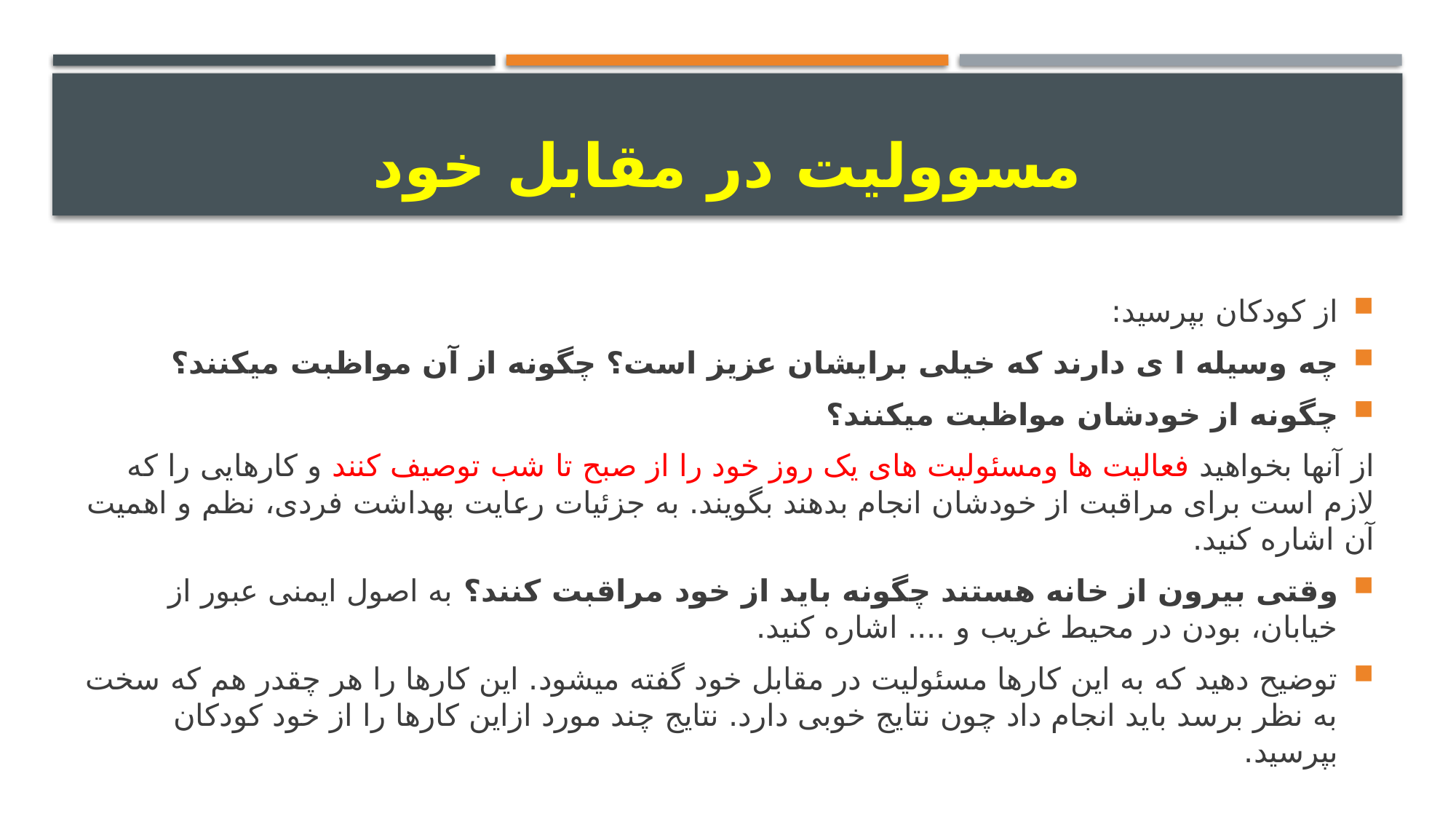

# مسوولیت در مقابل خود
از کودکان بپرسید:
چه وسیله ا ی دارند که خیلی برایشان عزیز است؟ چگونه از آن مواظبت میکنند؟
چگونه از خودشان مواظبت میکنند؟
از آنها بخواهید فعالیت ها ومسئولیت های یک روز خود را از صبح تا شب توصیف کنند و کارهایی را که لازم است برای مراقبت از خودشان انجام بدهند بگویند. به جزئیات رعایت بهداشت فردی، نظم و اهمیت آن اشاره کنید.
وقتی بیرون از خانه هستند چگونه باید از خود مراقبت کنند؟ به اصول ایمنی عبور از خیابان، بودن در محیط غریب و .... اشاره کنید.
توضیح دهید که به این کارها مسئولیت در مقابل خود گفته میشود. این کارها را هر چقدر هم که سخت به نظر برسد باید انجام داد چون نتایج خوبی دارد. نتایج چند مورد ازاین کارها را از خود کودکان بپرسید.